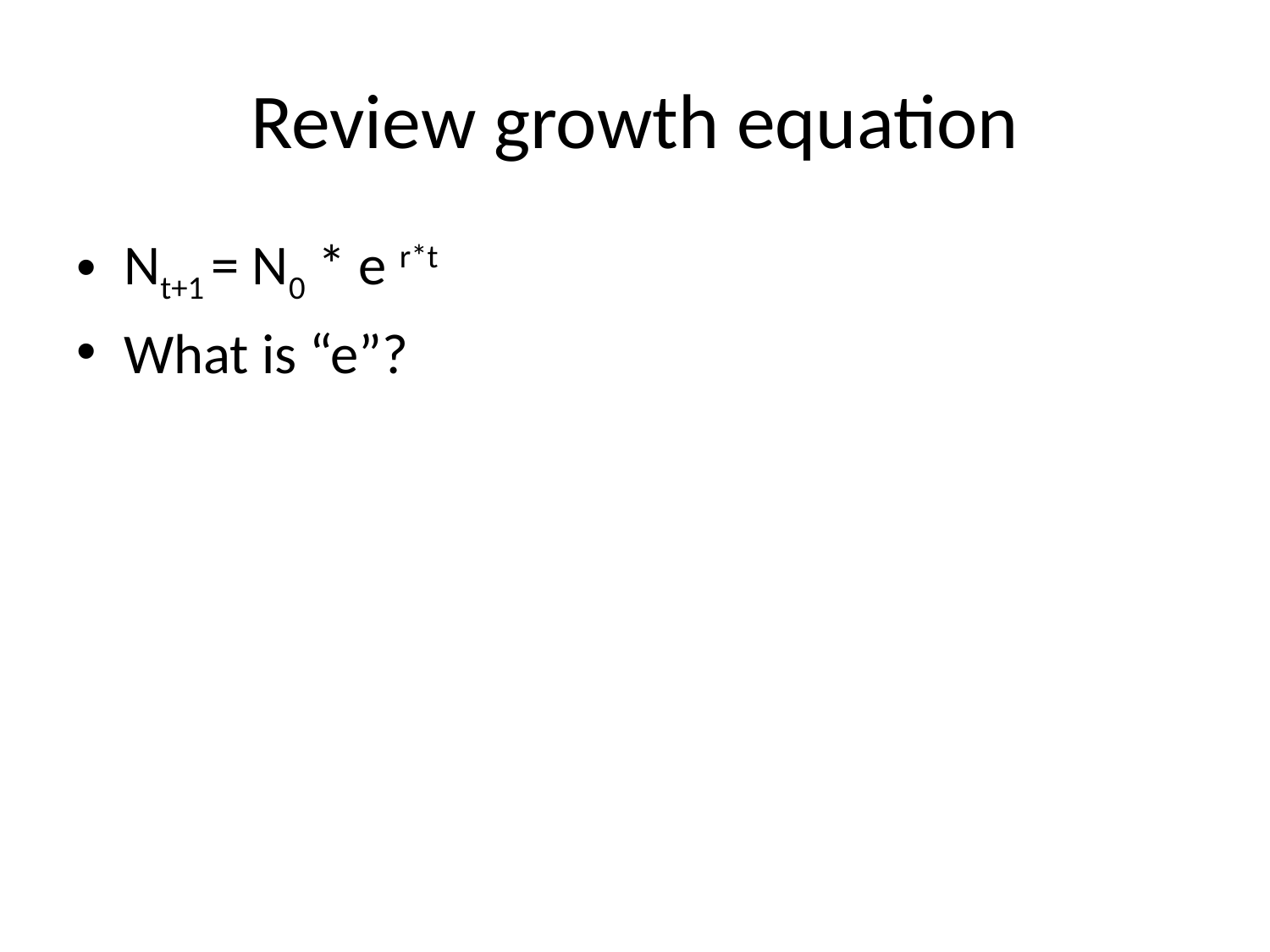

# Review growth equation
Nt+1 = N0 * e r*t
What is “e”?